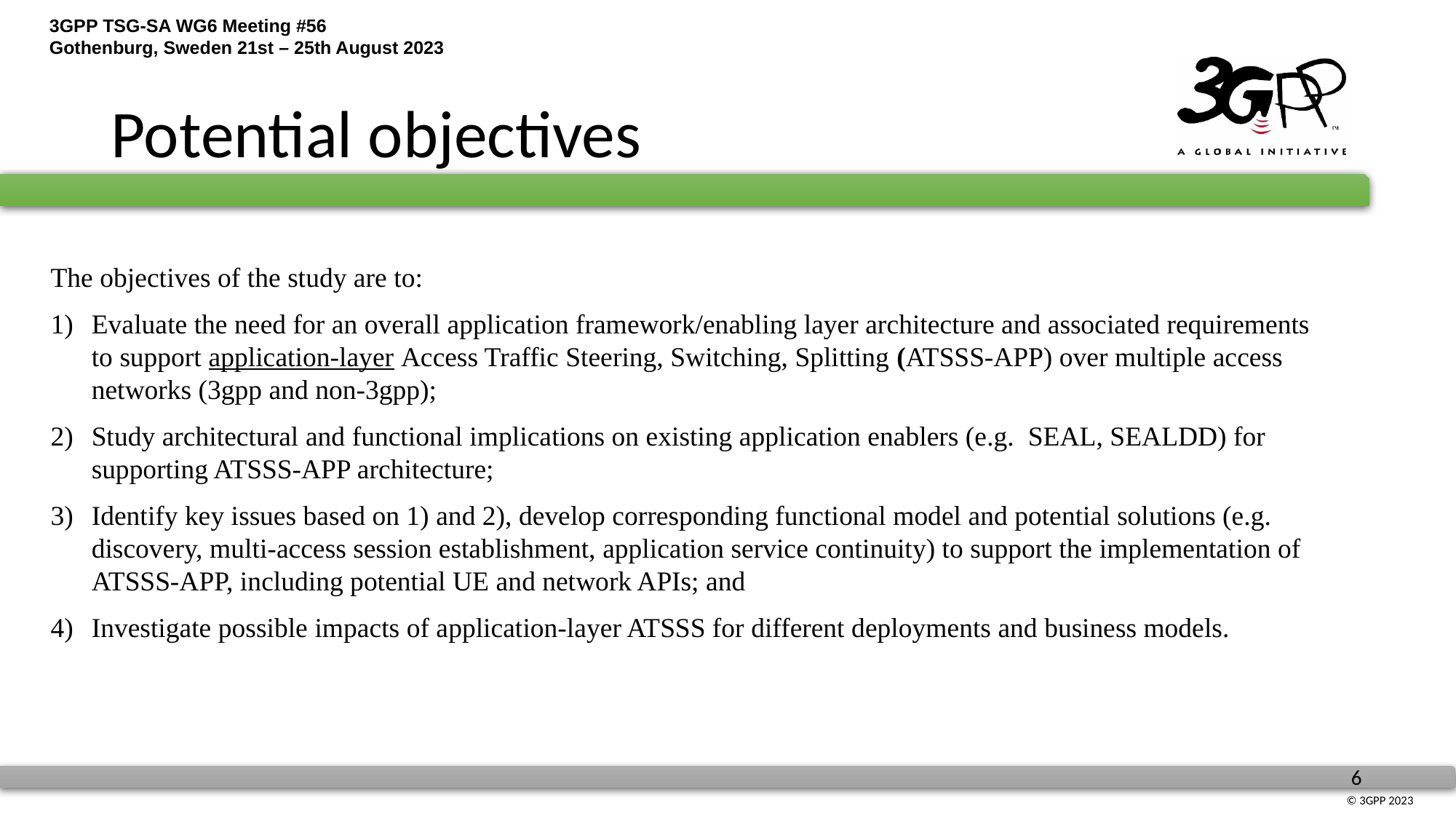

# Potential objectives

The objectives of the study are to:
Evaluate the need for an overall application framework/enabling layer architecture and associated requirements to support application-layer Access Traffic Steering, Switching, Splitting (ATSSS-APP) over multiple access networks (3gpp and non-3gpp);
Study architectural and functional implications on existing application enablers (e.g.  SEAL, SEALDD) for supporting ATSSS-APP architecture;
Identify key issues based on 1) and 2), develop corresponding functional model and potential solutions (e.g. discovery, multi-access session establishment, application service continuity) to support the implementation of ATSSS-APP, including potential UE and network APIs; and
Investigate possible impacts of application-layer ATSSS for different deployments and business models.